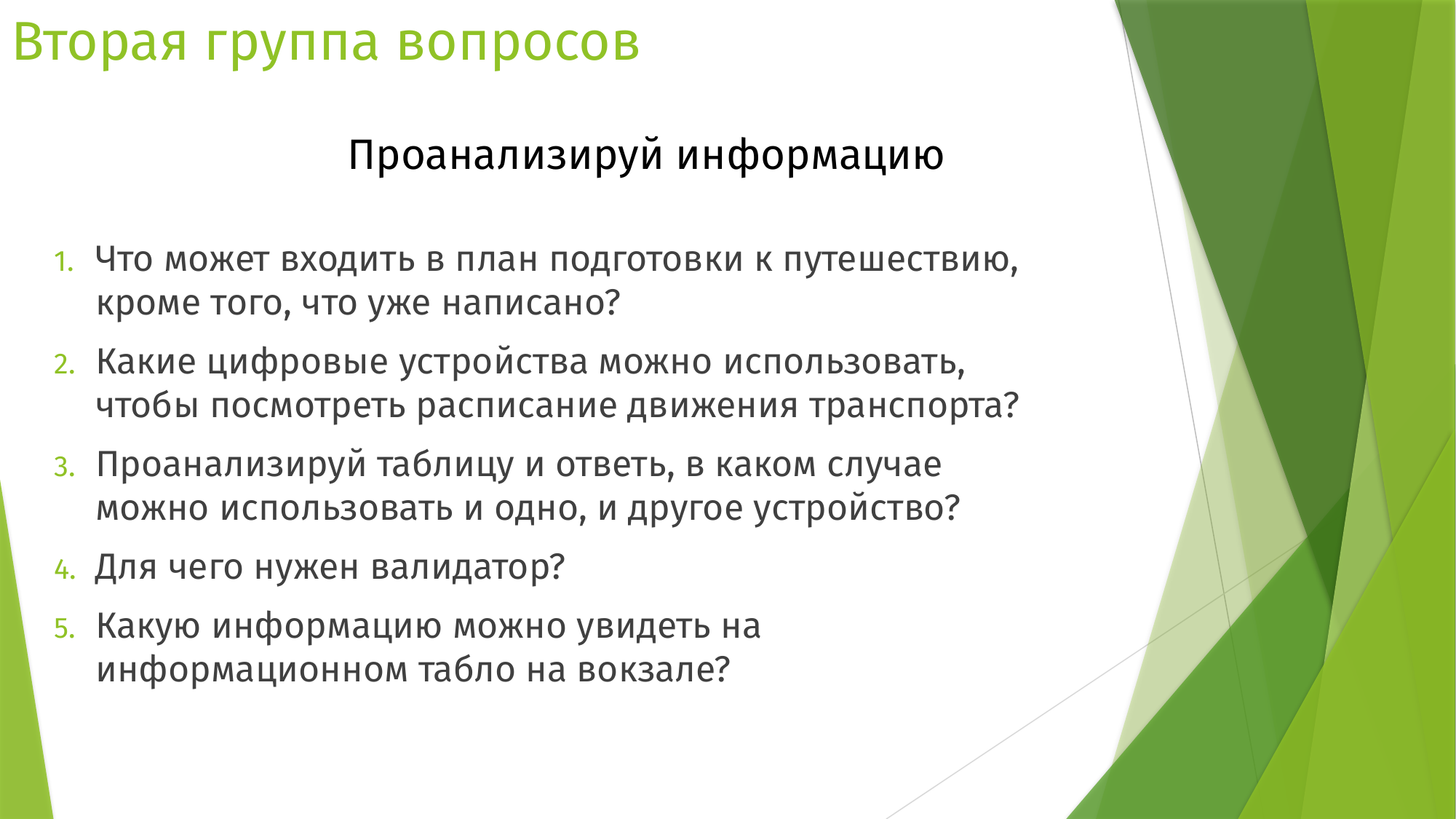

# Вторая группа вопросов
Проанализируй информацию
Что может входить в план подготовки к путешествию, кроме того, что уже написано?
Какие цифровые устройства можно использовать, чтобы посмотреть расписание движения транспорта?
Проанализируй таблицу и ответь, в каком случае можно использовать и одно, и другое устройство?
Для чего нужен валидатор?
Какую информацию можно увидеть на информационном табло на вокзале?